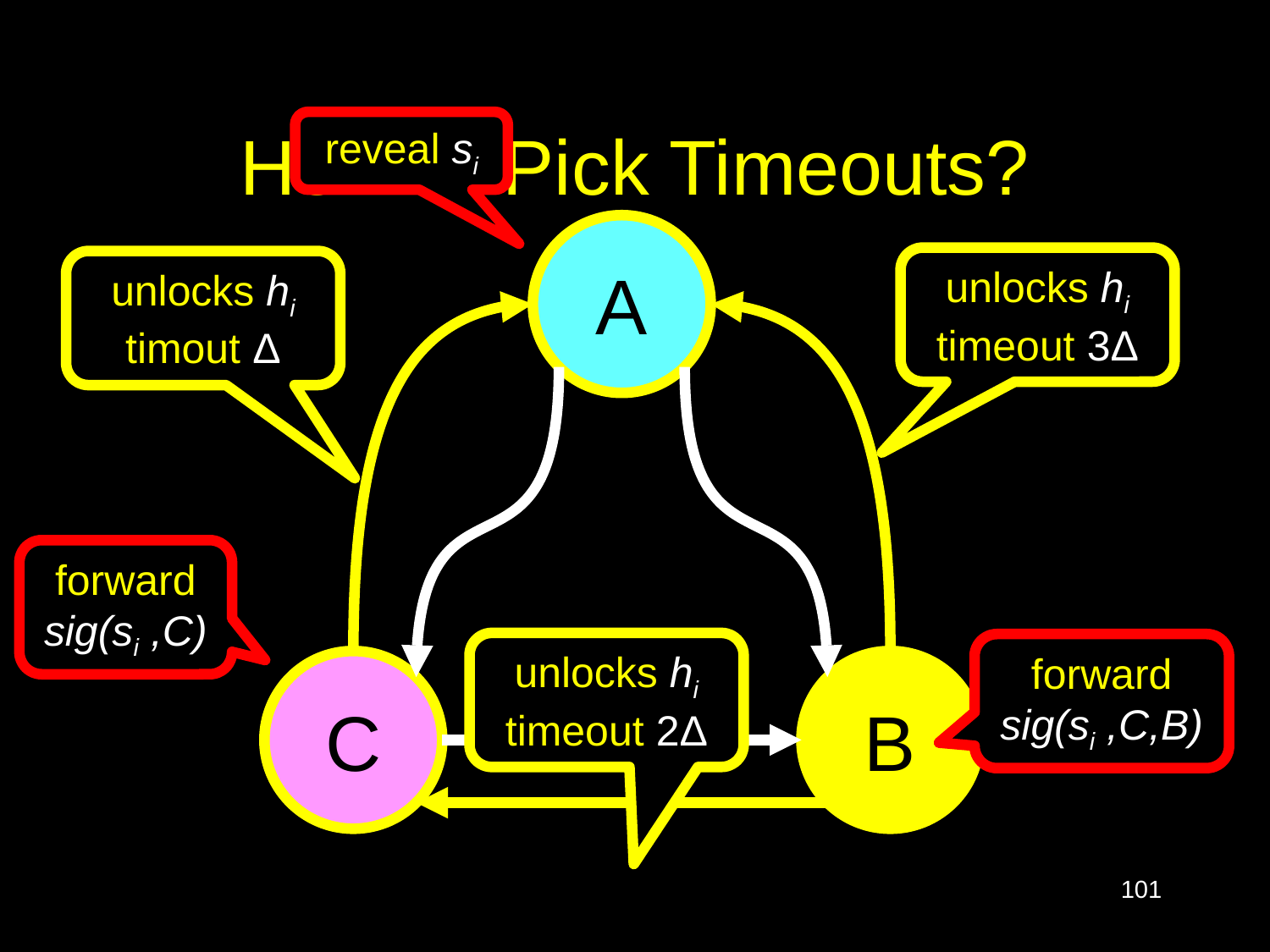

# How to Pick Timeouts?
reveal si
A
C
B
unlocks hi timeout 3Δ
unlocks hi timout Δ
forward sig(si ,C)
unlocks hi timeout 2Δ
forward sig(si ,C,B)
101